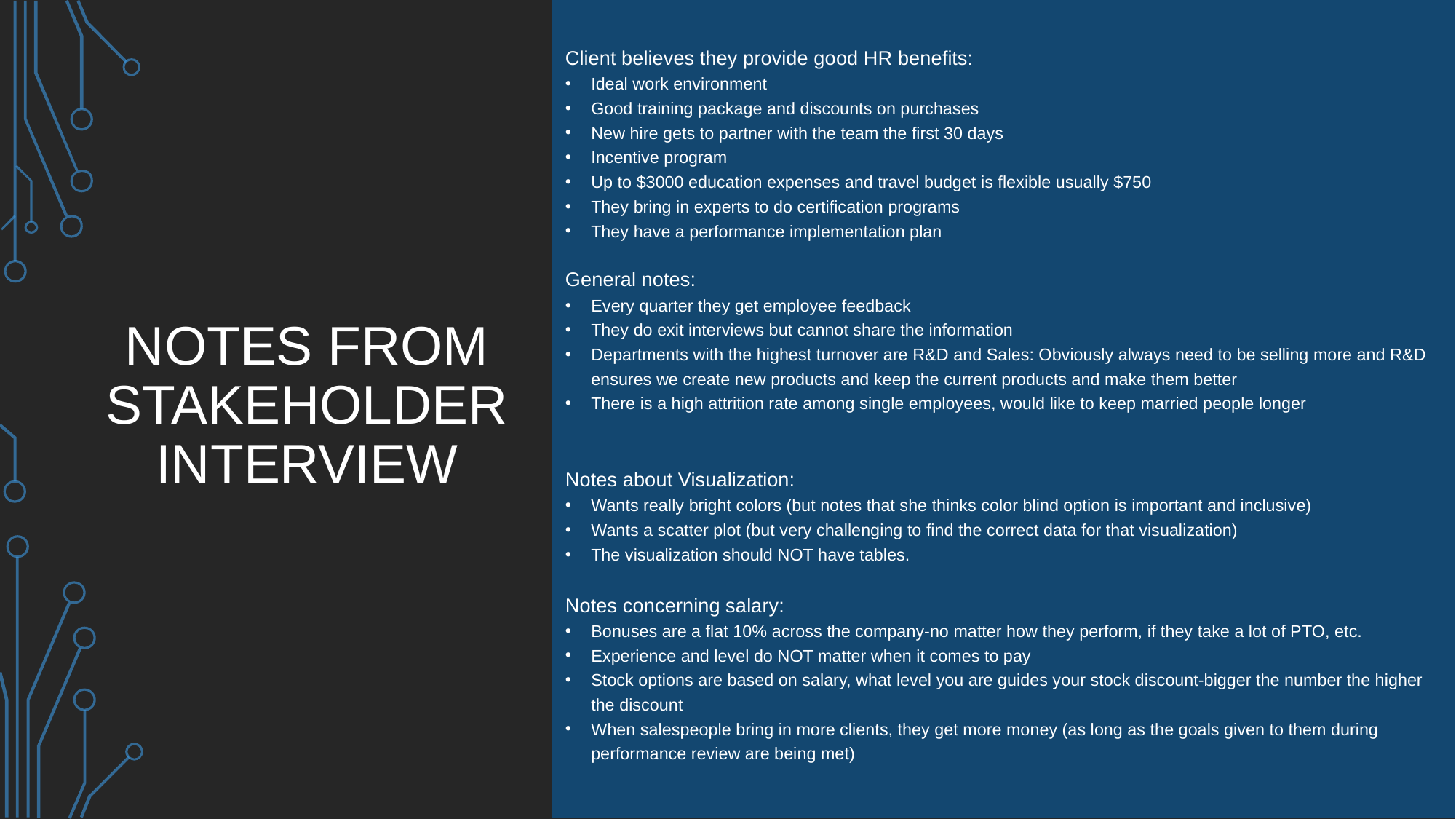

Client believes they provide good HR benefits:
Ideal work environment
Good training package and discounts on purchases
New hire gets to partner with the team the first 30 days
Incentive program
Up to $3000 education expenses and travel budget is flexible usually $750
They bring in experts to do certification programs
They have a performance implementation plan

General notes:
Every quarter they get employee feedback
They do exit interviews but cannot share the information
Departments with the highest turnover are R&D and Sales: Obviously always need to be selling more and R&D ensures we create new products and keep the current products and make them better
There is a high attrition rate among single employees, would like to keep married people longer

Notes about Visualization:
Wants really bright colors (but notes that she thinks color blind option is important and inclusive)
Wants a scatter plot (but very challenging to find the correct data for that visualization)
The visualization should NOT have tables.

Notes concerning salary:
Bonuses are a flat 10% across the company-no matter how they perform, if they take a lot of PTO, etc.
Experience and level do NOT matter when it comes to pay
Stock options are based on salary, what level you are guides your stock discount-bigger the number the higher the discount
When salespeople bring in more clients, they get more money (as long as the goals given to them during performance review are being met)

# Notes from Stakeholder interview